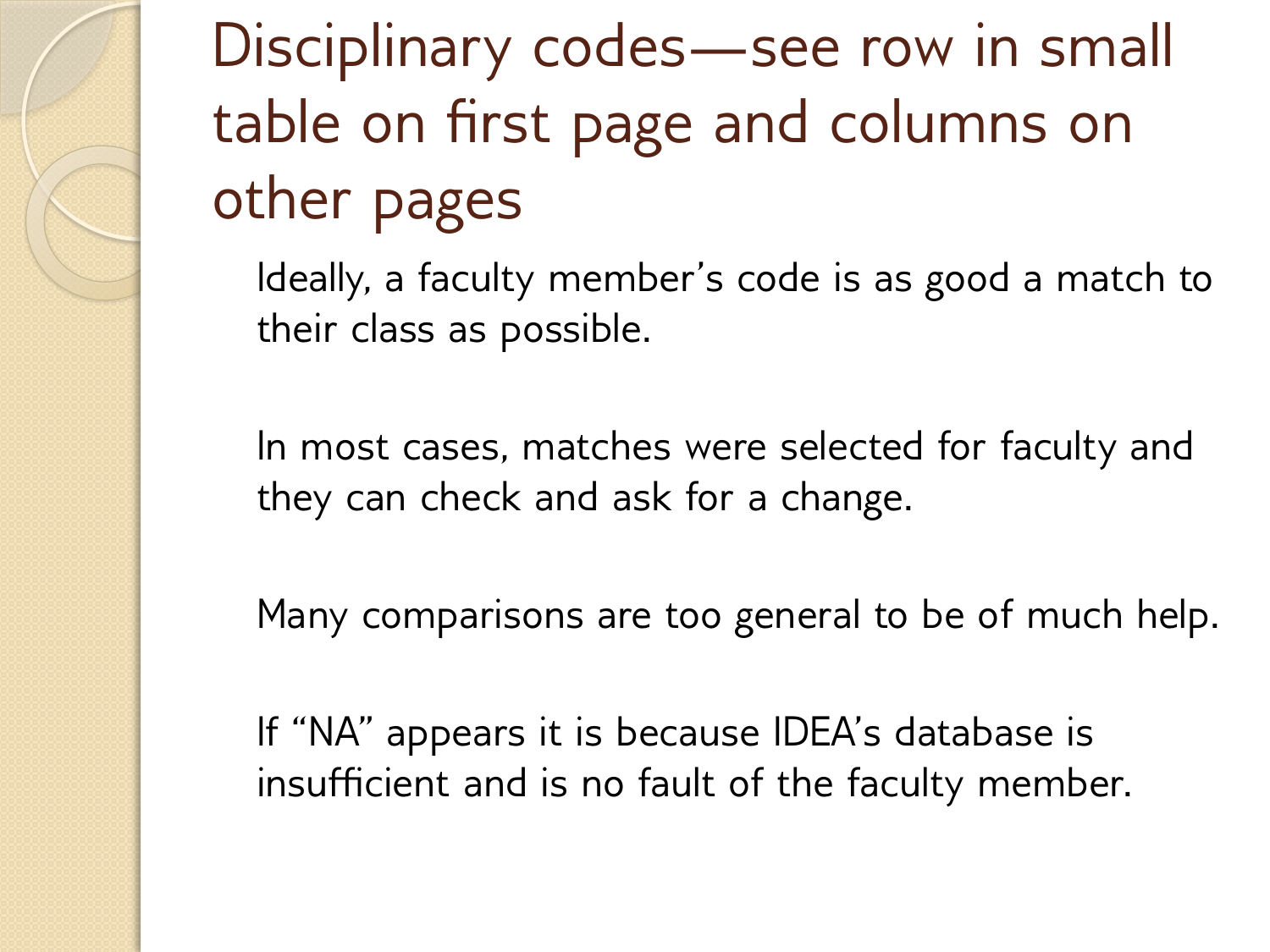

# Disciplinary codes—see row in small table on first page and columns on other pages
 	Ideally, a faculty member’s code is as good a match to their class as possible.

	In most cases, matches were selected for faculty and they can check and ask for a change.

	Many comparisons are too general to be of much help.

	If “NA” appears it is because IDEA’s database is insufficient and is no fault of the faculty member.